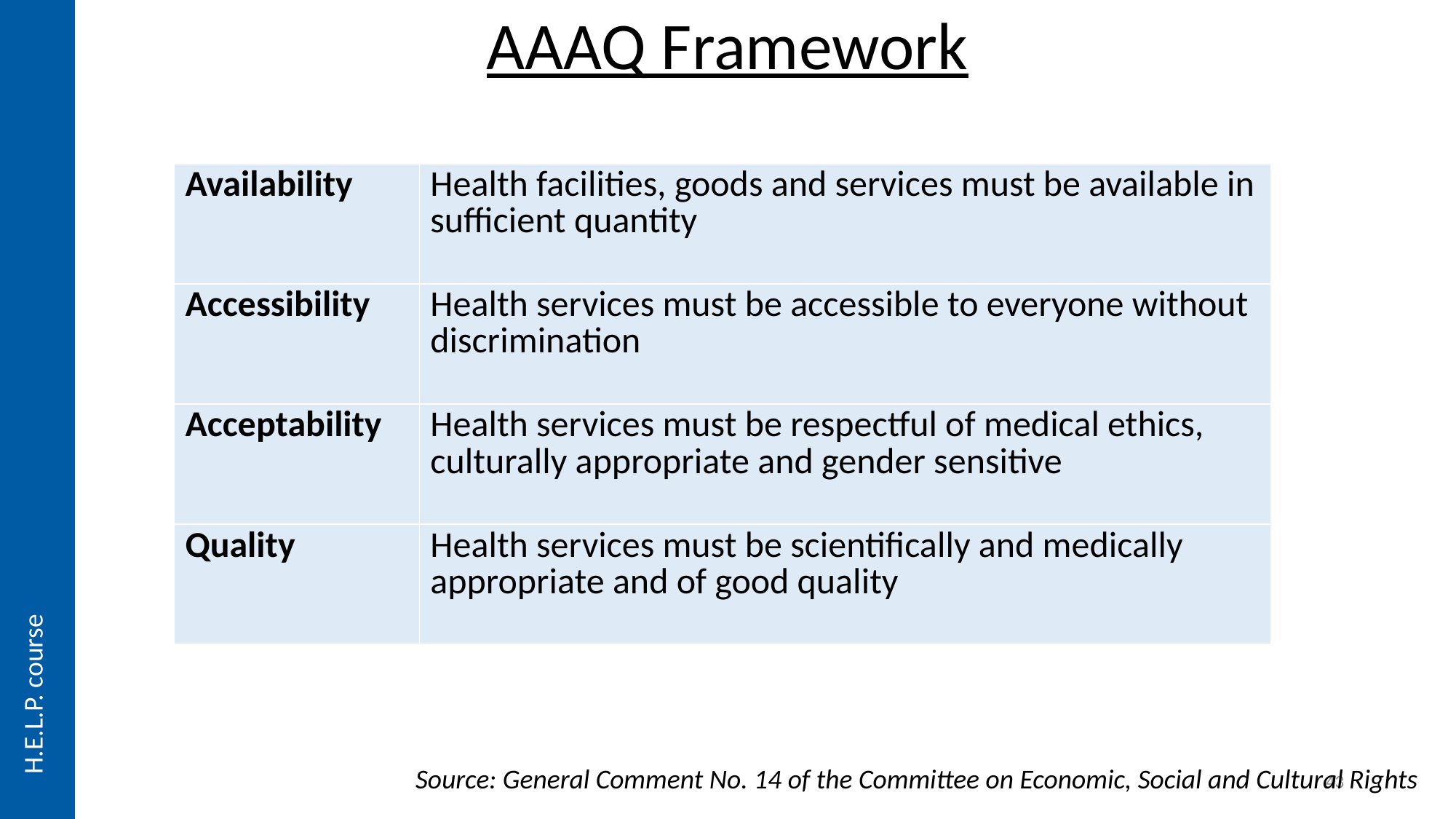

AAAQ Framework
| Availability | Health facilities, goods and services must be available in sufficient quantity |
| --- | --- |
| Accessibility | Health services must be accessible to everyone without discrimination |
| Acceptability | Health services must be respectful of medical ethics, culturally appropriate and gender sensitive |
| Quality | Health services must be scientifically and medically appropriate and of good quality |
H.E.L.P. course
Source: General Comment No. 14 of the Committee on Economic, Social and Cultural Rights
43